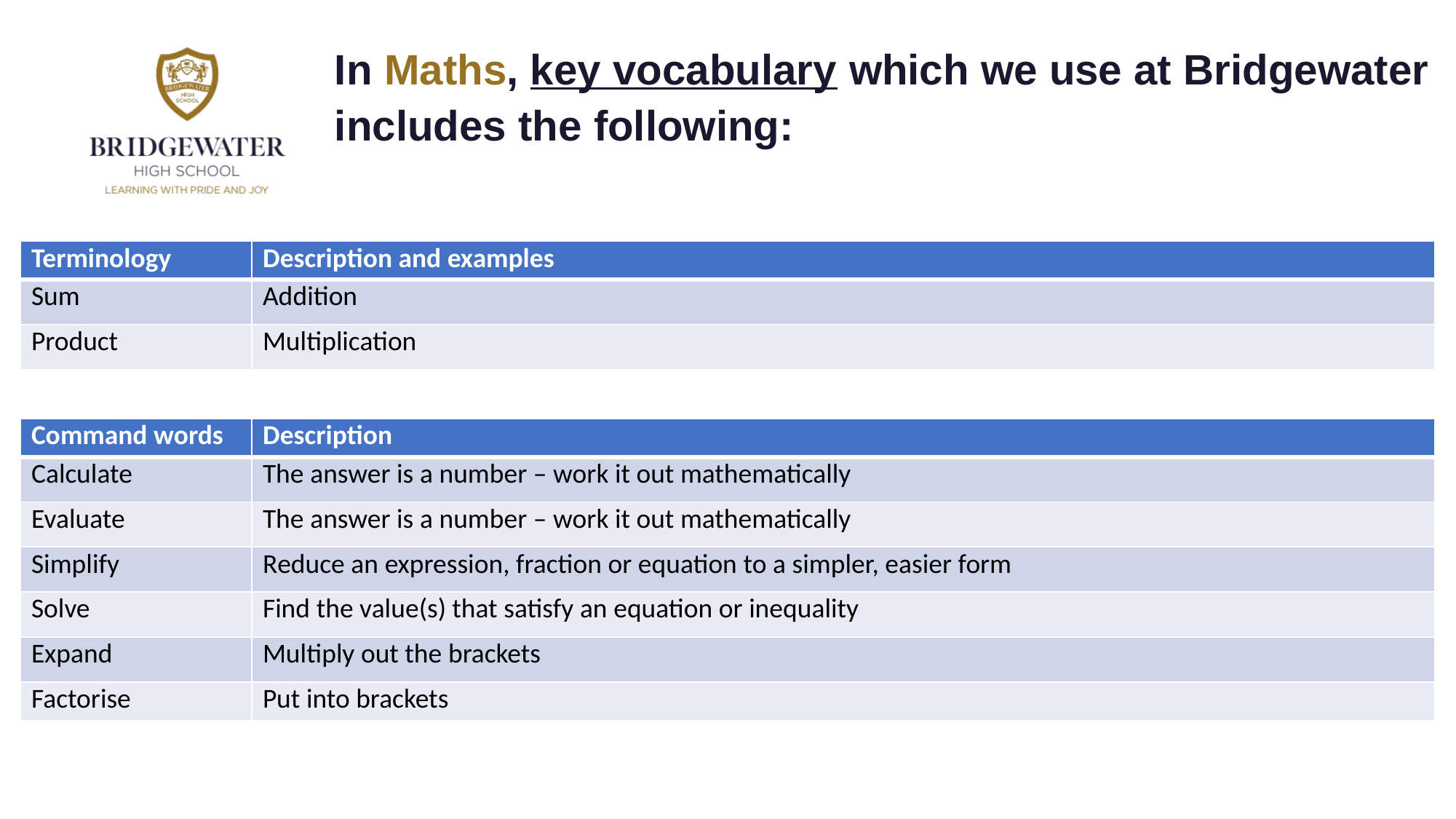

In Maths, key vocabulary which we use at Bridgewater includes the following:
| Terminology | Description and examples |
| --- | --- |
| Sum | Addition |
| Product | Multiplication |
| Command words | Description |
| --- | --- |
| Calculate | The answer is a number – work it out mathematically |
| Evaluate | The answer is a number – work it out mathematically |
| Simplify | Reduce an expression, fraction or equation to a simpler, easier form |
| Solve | Find the value(s) that satisfy an equation or inequality |
| Expand | Multiply out the brackets |
| Factorise | Put into brackets |